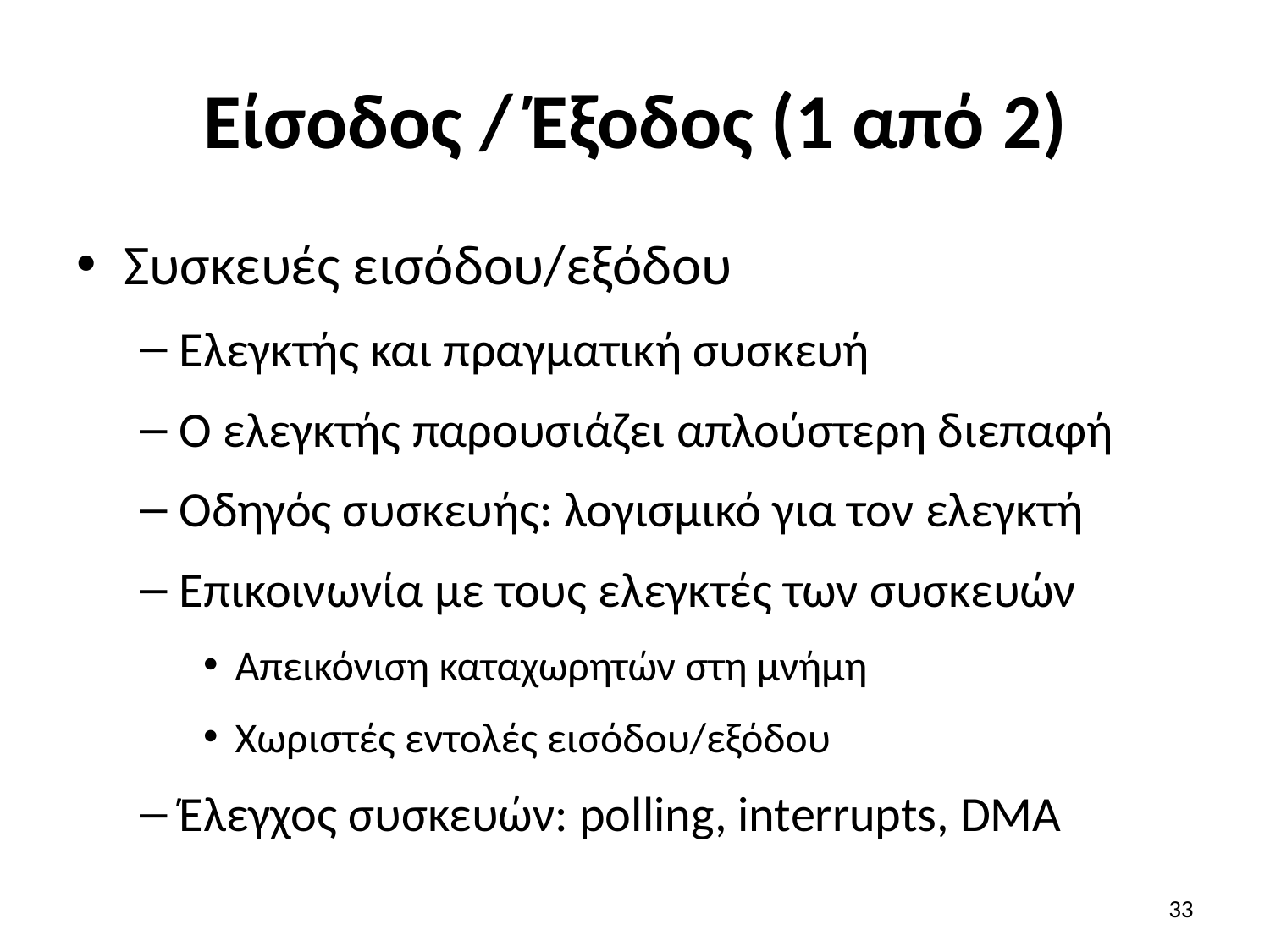

# Είσοδος / Έξοδος (1 από 2)
Συσκευές εισόδου/εξόδου
Ελεγκτής και πραγματική συσκευή
Ο ελεγκτής παρουσιάζει απλούστερη διεπαφή
Οδηγός συσκευής: λογισμικό για τον ελεγκτή
Επικοινωνία με τους ελεγκτές των συσκευών
Απεικόνιση καταχωρητών στη μνήμη
Χωριστές εντολές εισόδου/εξόδου
Έλεγχος συσκευών: polling, interrupts, DMA
33